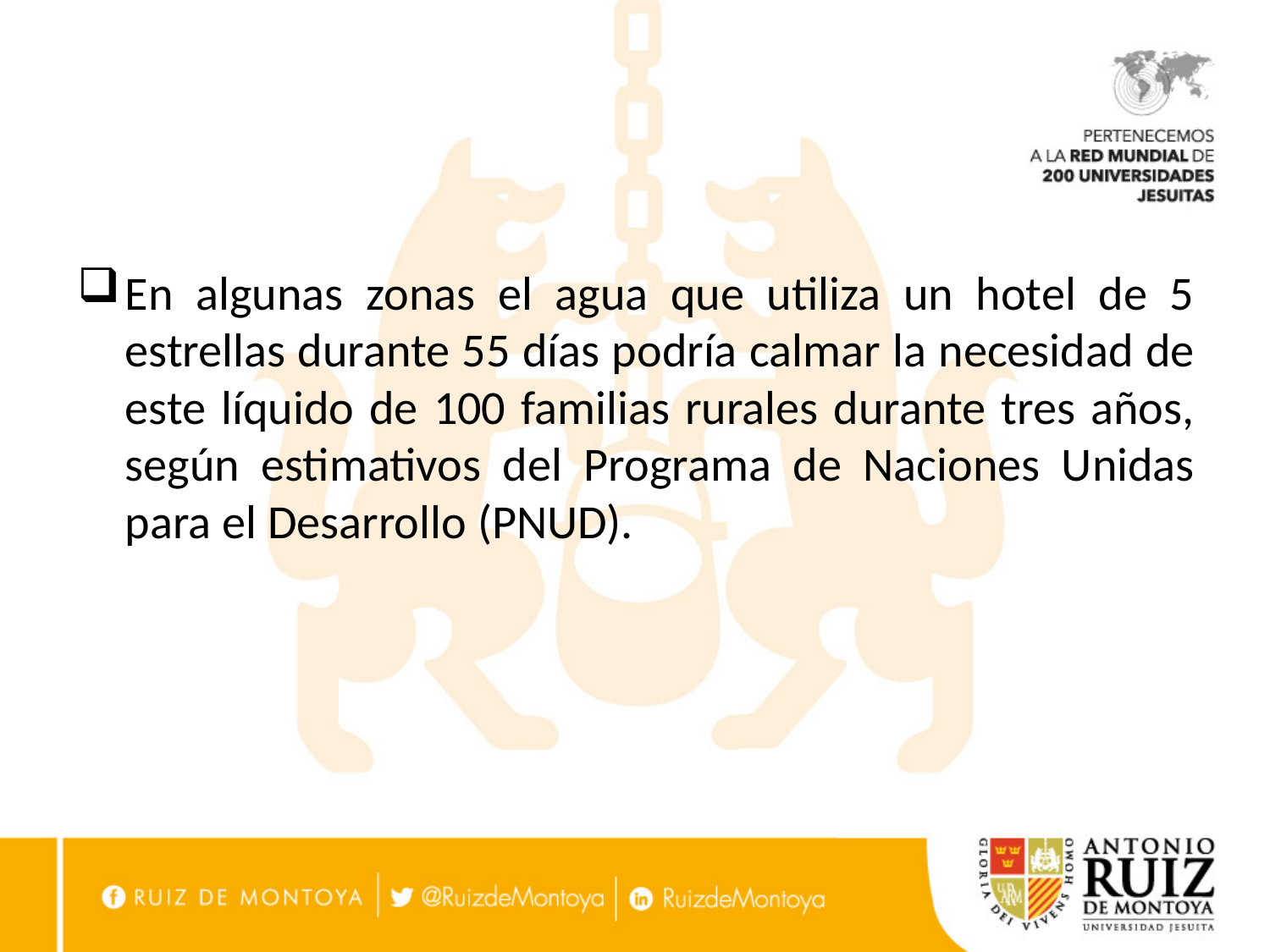

En algunas zonas el agua que utiliza un hotel de 5 estrellas durante 55 días podría calmar la necesidad de este líquido de 100 familias rurales durante tres años, según estimativos del Programa de Naciones Unidas para el Desarrollo (PNUD).